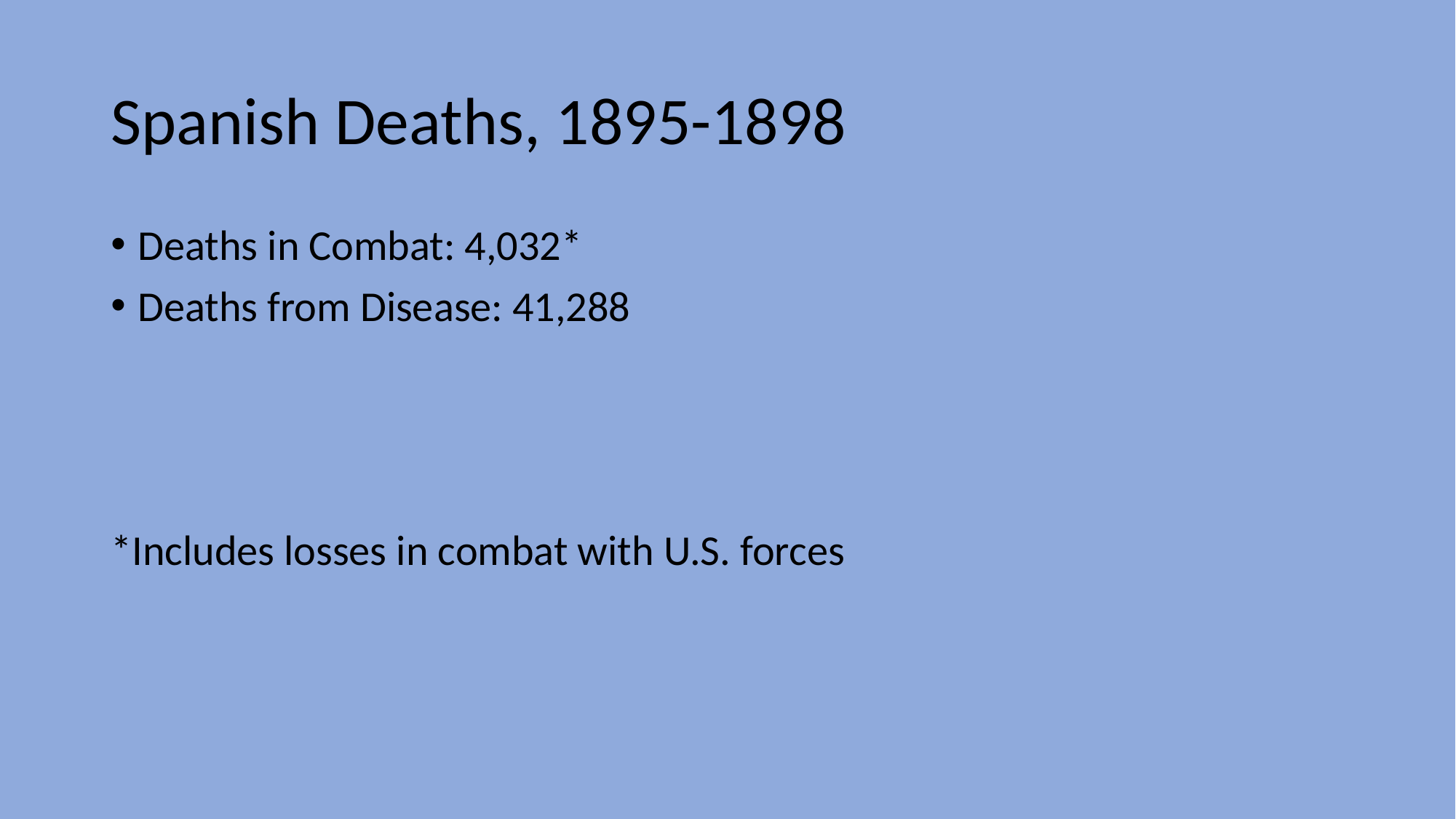

# Spanish Deaths, 1895-1898
Deaths in Combat: 4,032*
Deaths from Disease: 41,288

*Includes losses in combat with U.S. forces